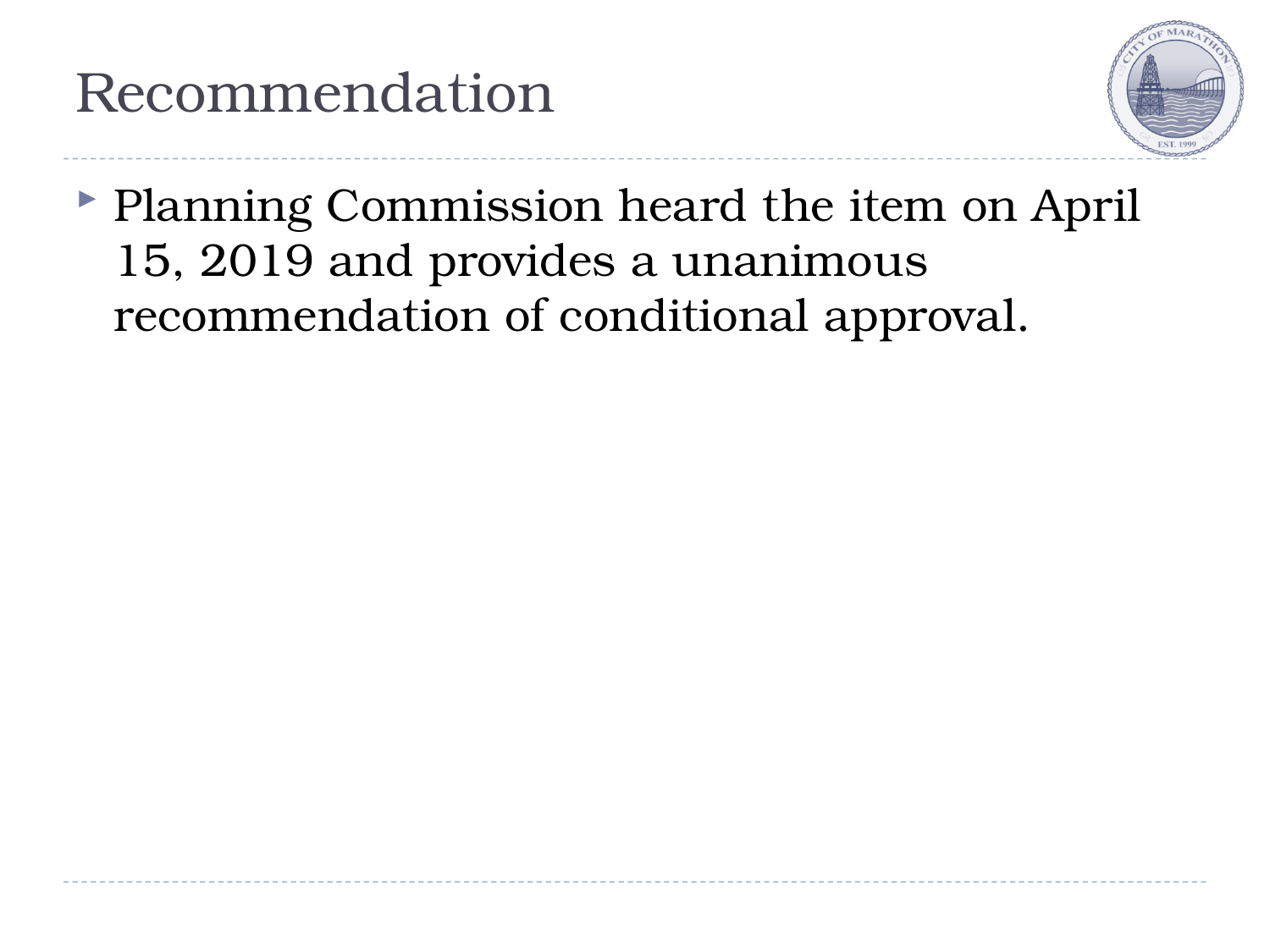

# Recommendation
Planning Commission heard the item on April 15, 2019 and provides a unanimous recommendation of conditional approval.